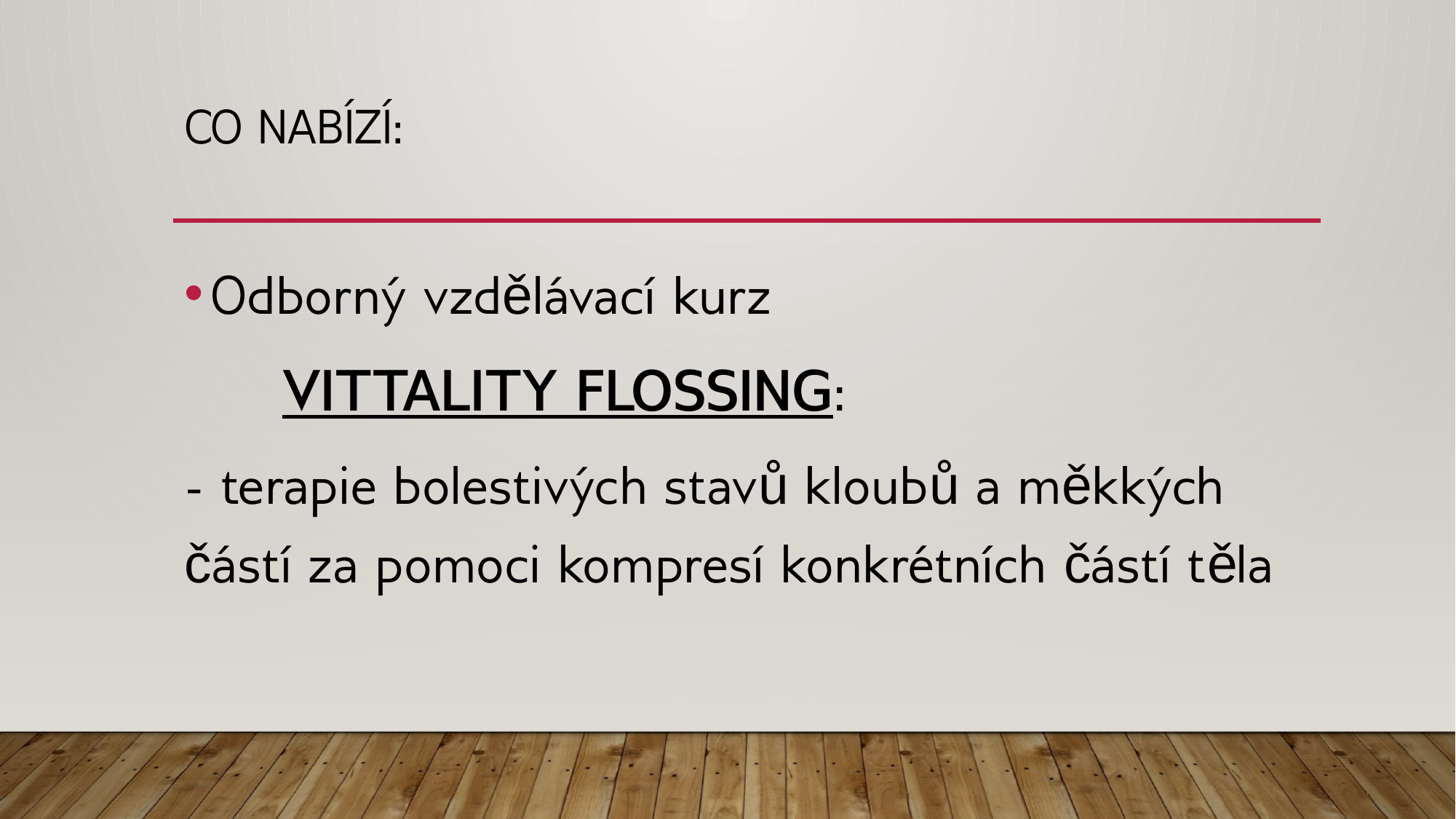

# Co nabízí:
Odborný vzdělávací kurz
	VITTALITY FLOSSING:
- terapie bolestivých stavů kloubů a měkkých      částí za pomoci kompresí konkrétních částí těla